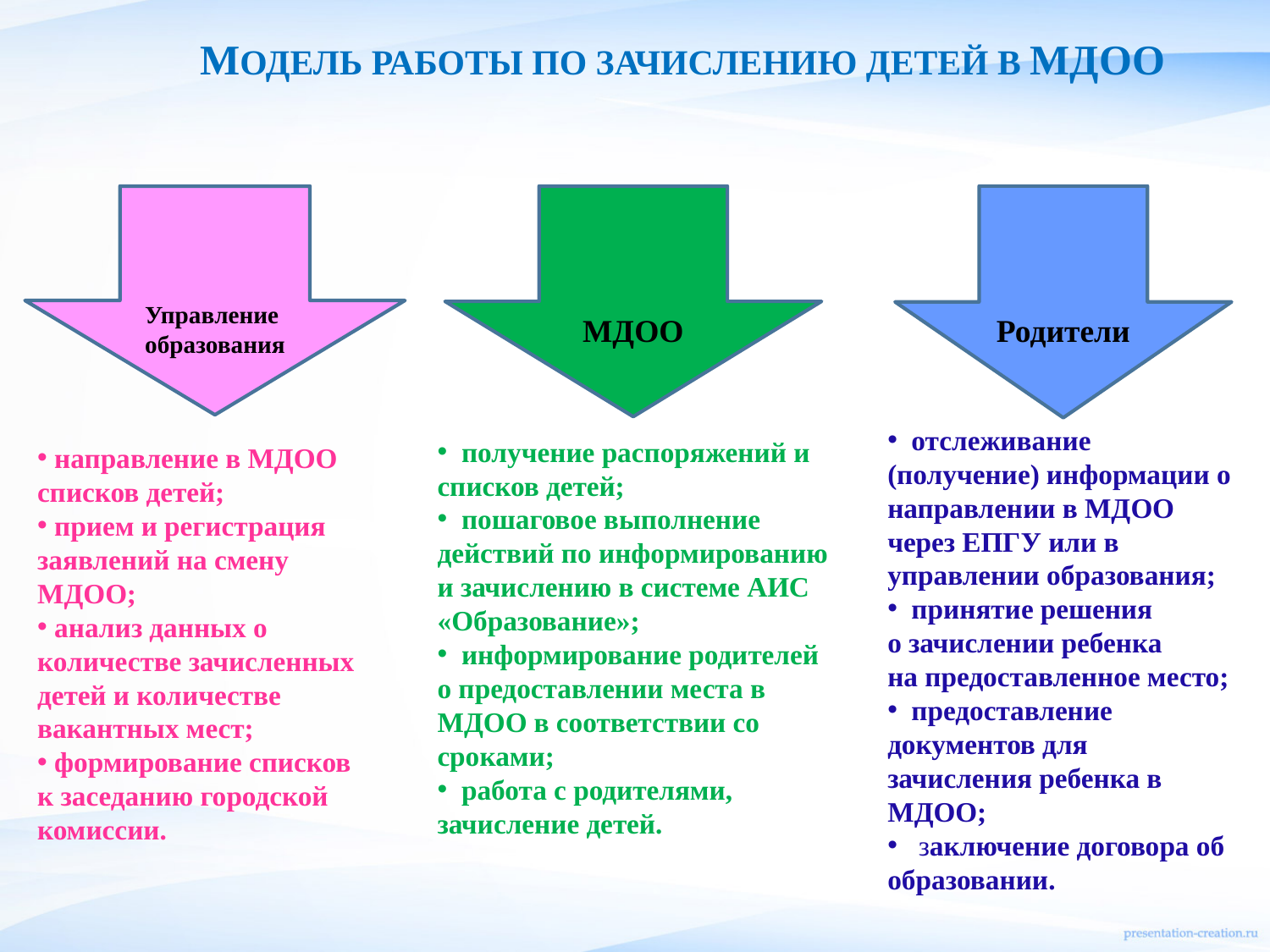

МОДЕЛЬ РАБОТЫ ПО ЗАЧИСЛЕНИЮ ДЕТЕЙ В МДОО

Управление
образования

МДОО

Родители

  получение распоряжений и списков детей;
  пошаговое выполнение действий по информированию и зачислению в системе АИС «Образование»;
  информирование родителей о предоставлении места в МДОО в соответствии со сроками;
  работа с родителями, зачисление детей.

 направление в МДОО списков детей;
 прием и регистрация заявлений на смену МДОО;
 анализ данных о количестве зачисленных детей и количестве вакантных мест;
 формирование списков к заседанию городской комиссии.
  отслеживание (получение) информации о направлении в МДОО через ЕПГУ или в управлении образования;
  принятие решения          о зачислении ребенка        на предоставленное место;
  предоставление документов для зачисления ребенка в МДОО;
   заключение договора об образовании.